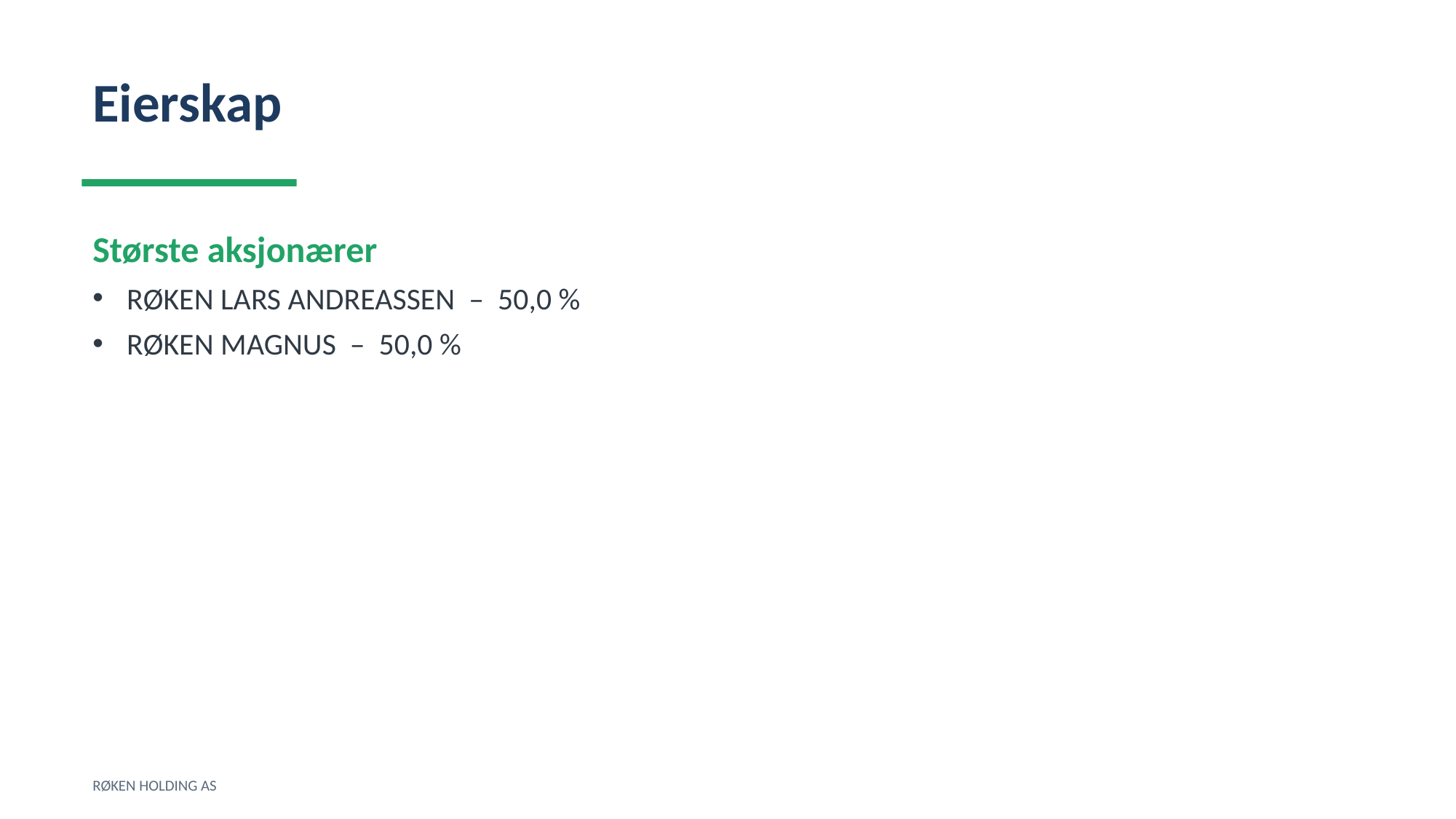

Eierskap

Største aksjonærer
RØKEN LARS ANDREASSEN  –  50,0 %
RØKEN MAGNUS  –  50,0 %
RØKEN HOLDING AS